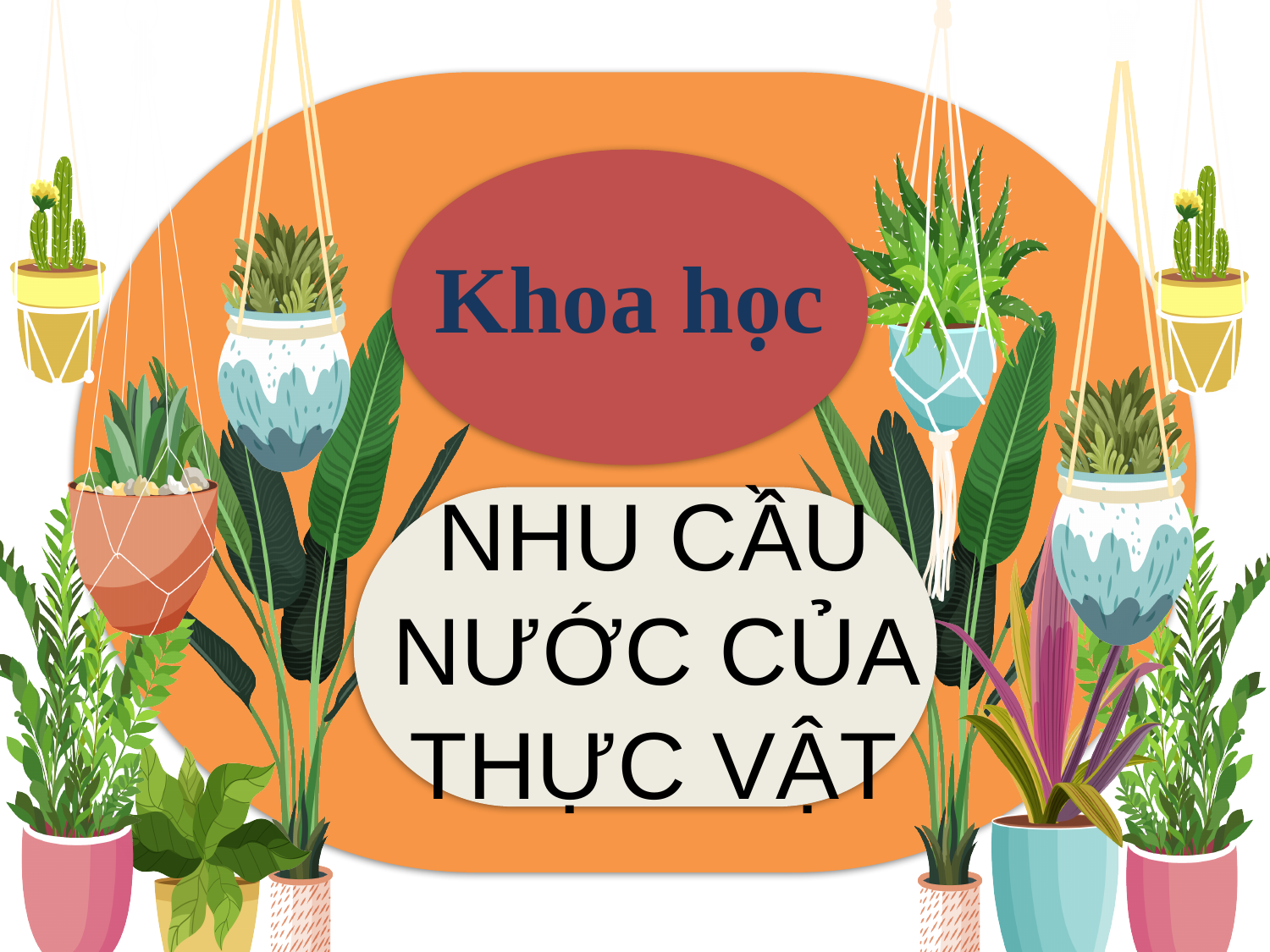

Khoa học

# NHU CẦU NƯỚC CỦA THỰC VẬT